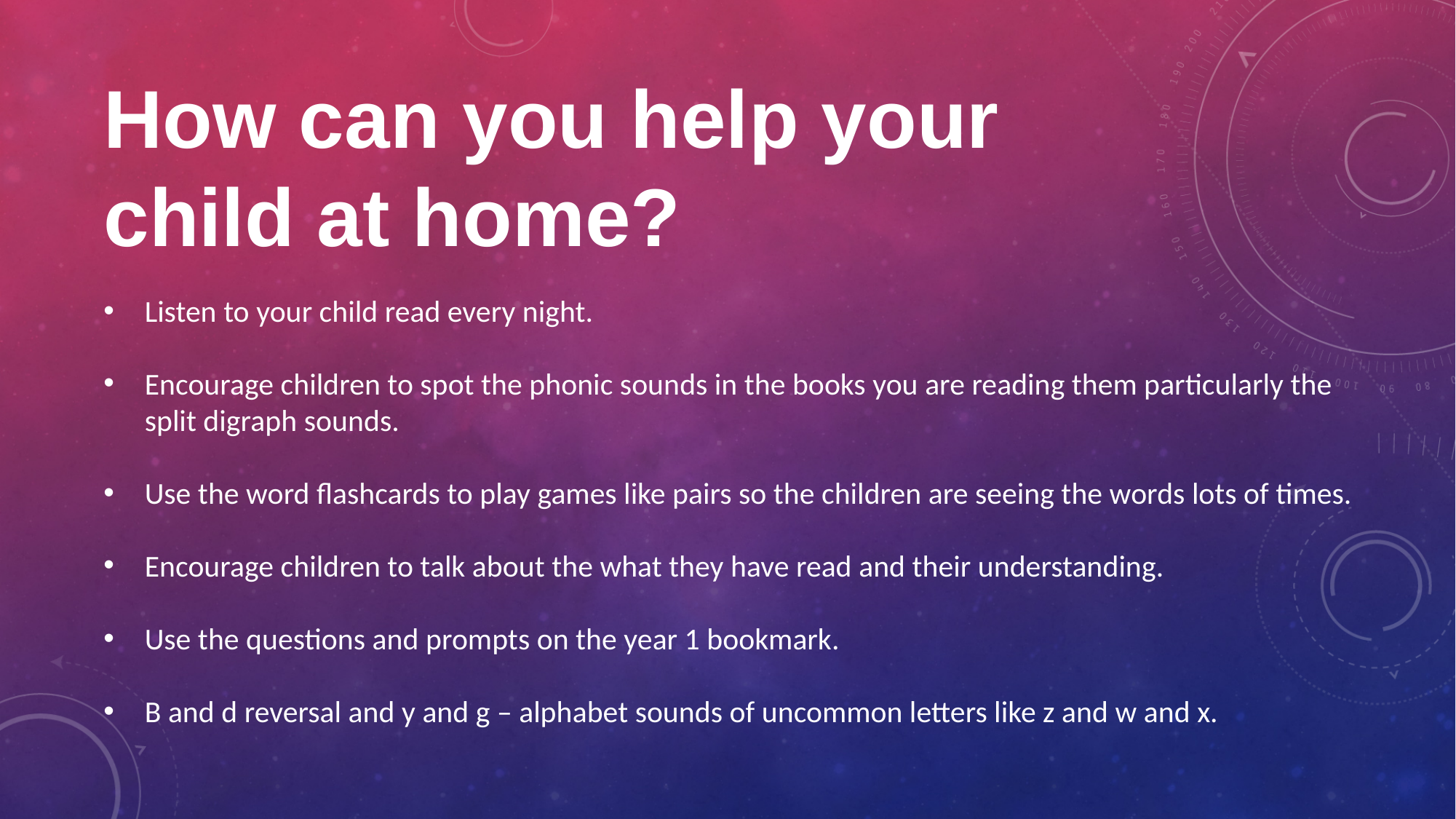

How can you help your
child at home?
Listen to your child read every night.

Encourage children to spot the phonic sounds in the books you are reading them particularly the split digraph sounds.

Use the word flashcards to play games like pairs so the children are seeing the words lots of times.

Encourage children to talk about the what they have read and their understanding.

Use the questions and prompts on the year 1 bookmark.

B and d reversal and y and g – alphabet sounds of uncommon letters like z and w and x.